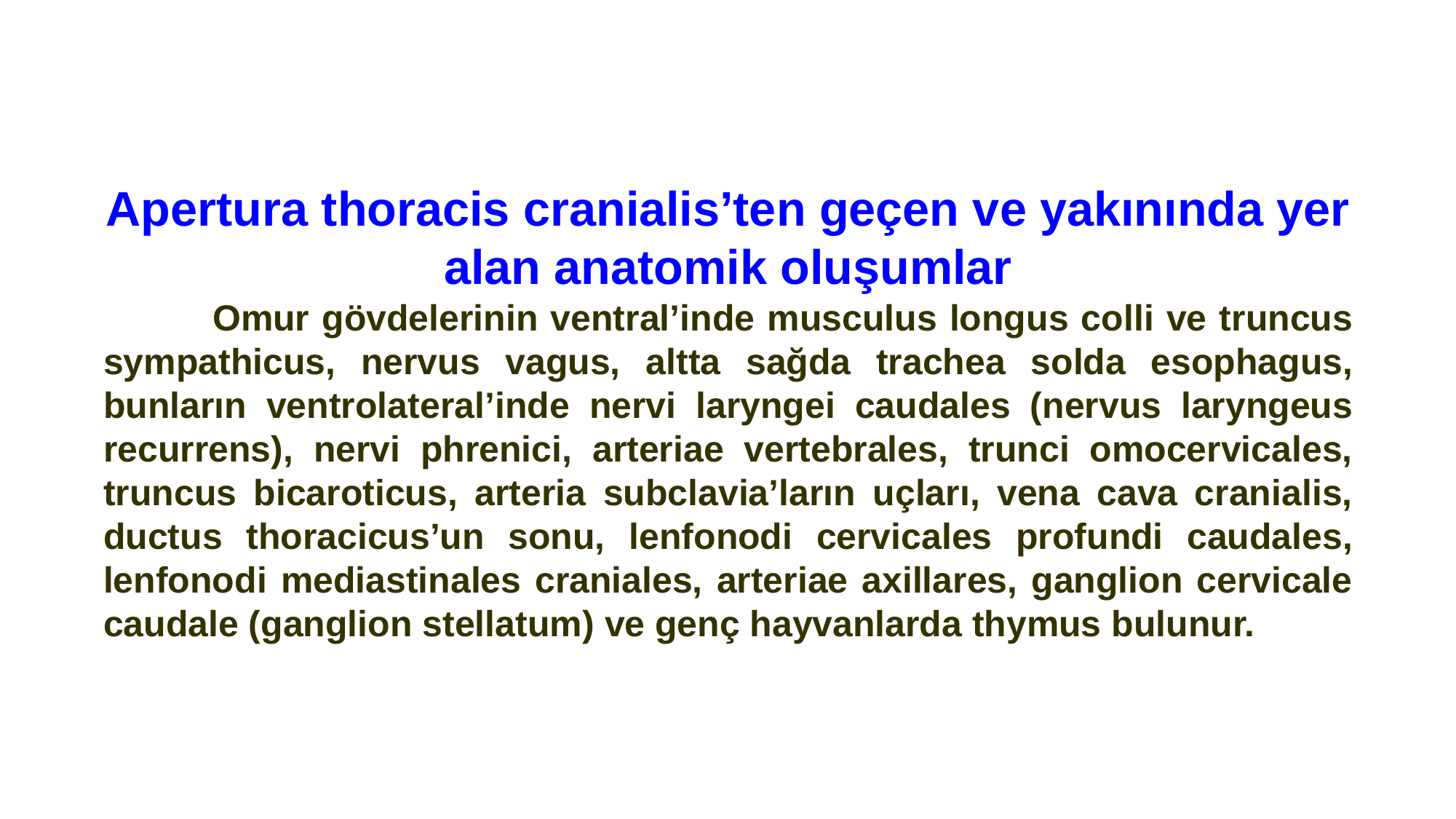

Apertura thoracis cranialis’ten geçen ve yakınında yer alan anatomik oluşumlar
	Omur gövdelerinin ventral’inde musculus longus colli ve truncus sympathicus, nervus vagus, altta sağda trachea solda esophagus, bunların ventrolateral’inde nervi laryngei caudales (nervus laryngeus recurrens), nervi phrenici, arteriae vertebrales, trunci omocervicales, truncus bicaroticus, arteria subclavia’ların uçları, vena cava cranialis, ductus thoracicus’un sonu, lenfonodi cervicales profundi caudales, lenfonodi mediastinales craniales, arteriae axillares, ganglion cervicale caudale (ganglion stellatum) ve genç hayvanlarda thymus bulunur.